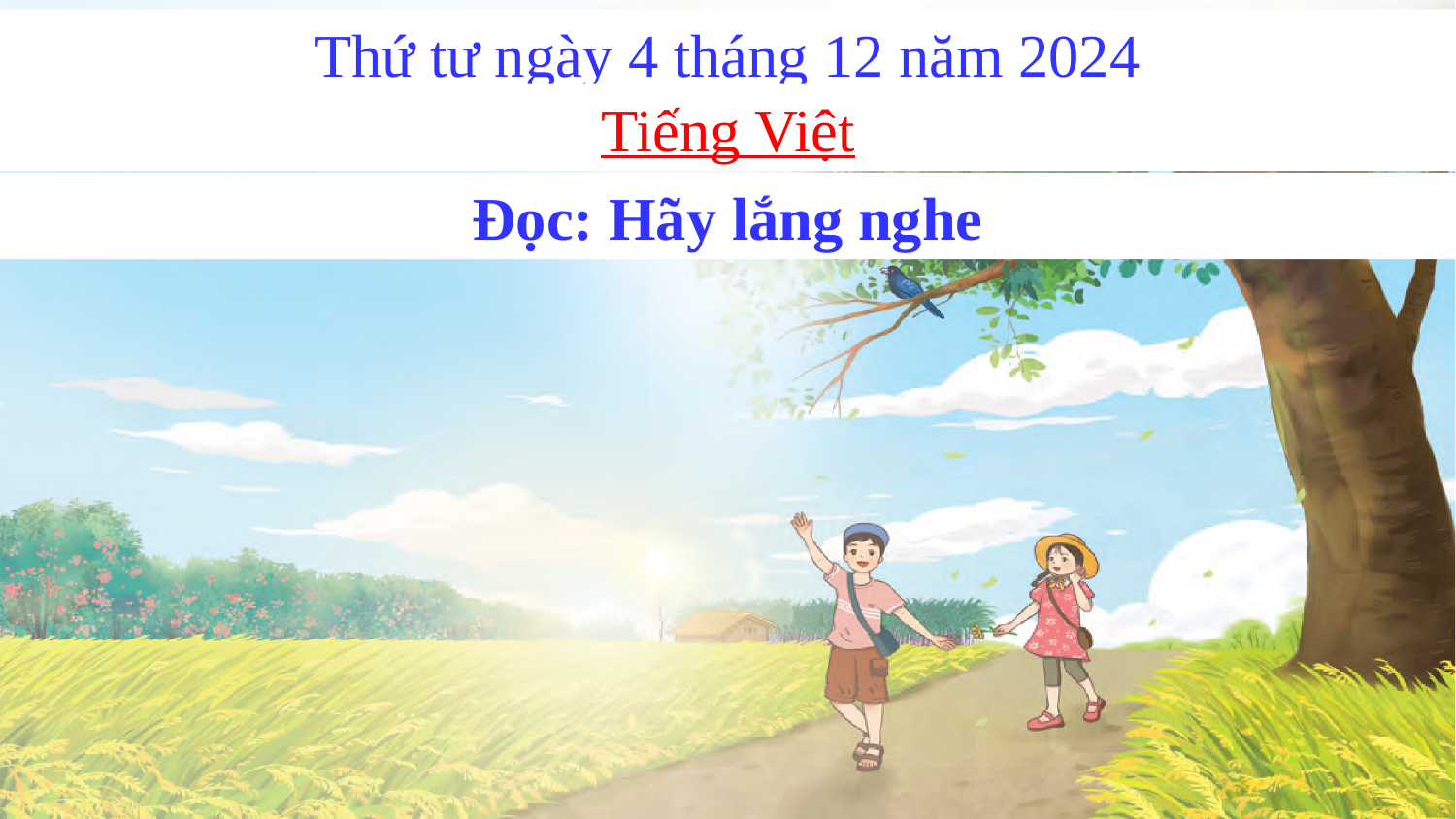

Thứ tư ngày 4 tháng 12 năm 2024
Tiếng Việt
Đọc: Hãy lắng nghe